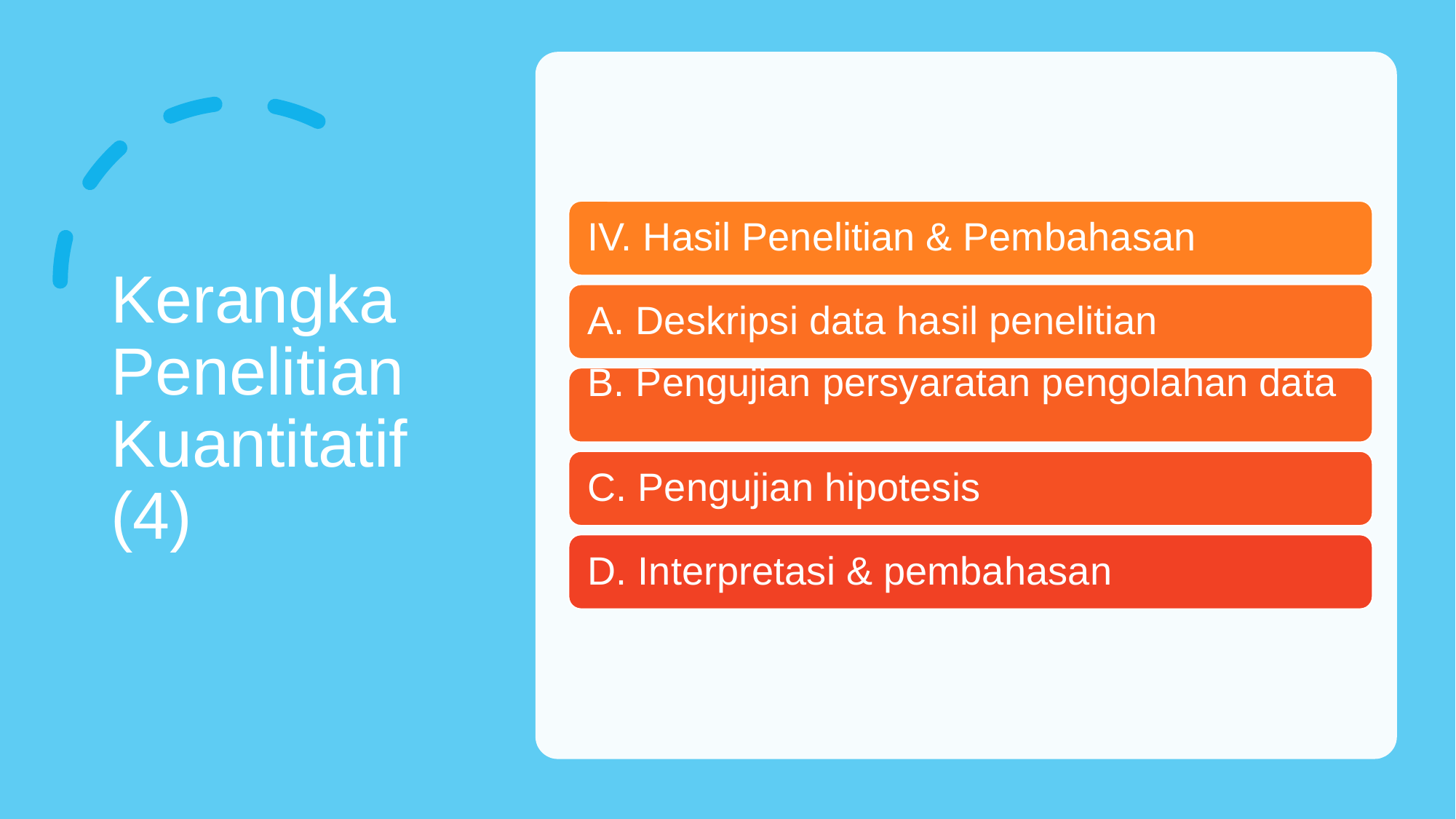

IV. Hasil Penelitian & Pembahasan
A. Deskripsi data hasil penelitian
B. Pengujian persyaratan pengolahan data
C. Pengujian hipotesis
D. Interpretasi & pembahasan
# Kerangka Penelitian Kuantitatif (4)